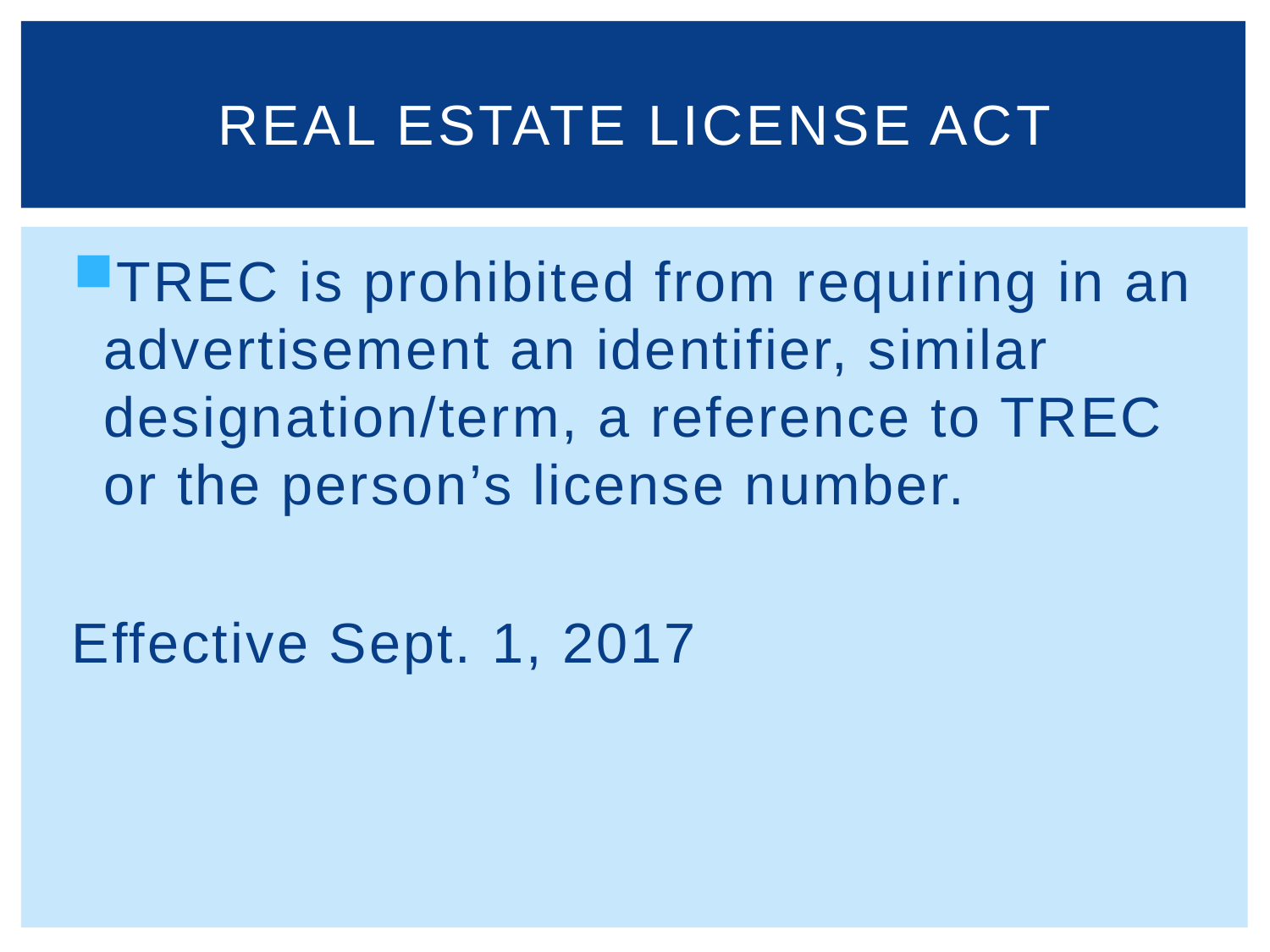

# Real Estate license act
TREC is prohibited from requiring in an advertisement an identifier, similar designation/term, a reference to TREC or the person’s license number.

Effective Sept. 1, 2017